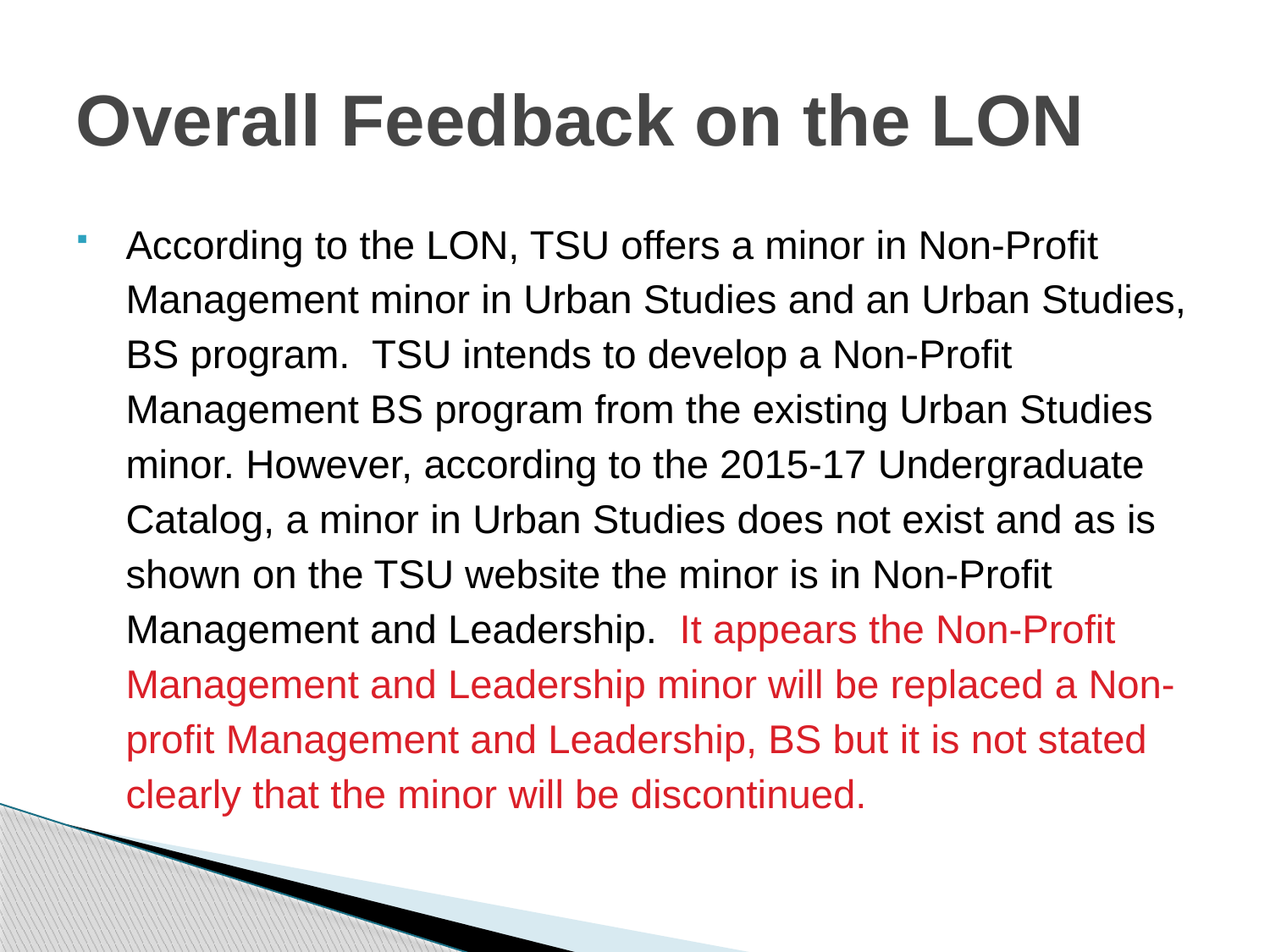

# Overall Feedback on the LON
According to the LON, TSU offers a minor in Non-Profit Management minor in Urban Studies and an Urban Studies, BS program.  TSU intends to develop a Non-Profit Management BS program from the existing Urban Studies minor. However, according to the 2015-17 Undergraduate Catalog, a minor in Urban Studies does not exist and as is shown on the TSU website the minor is in Non-Profit Management and Leadership.  It appears the Non-Profit Management and Leadership minor will be replaced a Non-profit Management and Leadership, BS but it is not stated clearly that the minor will be discontinued.